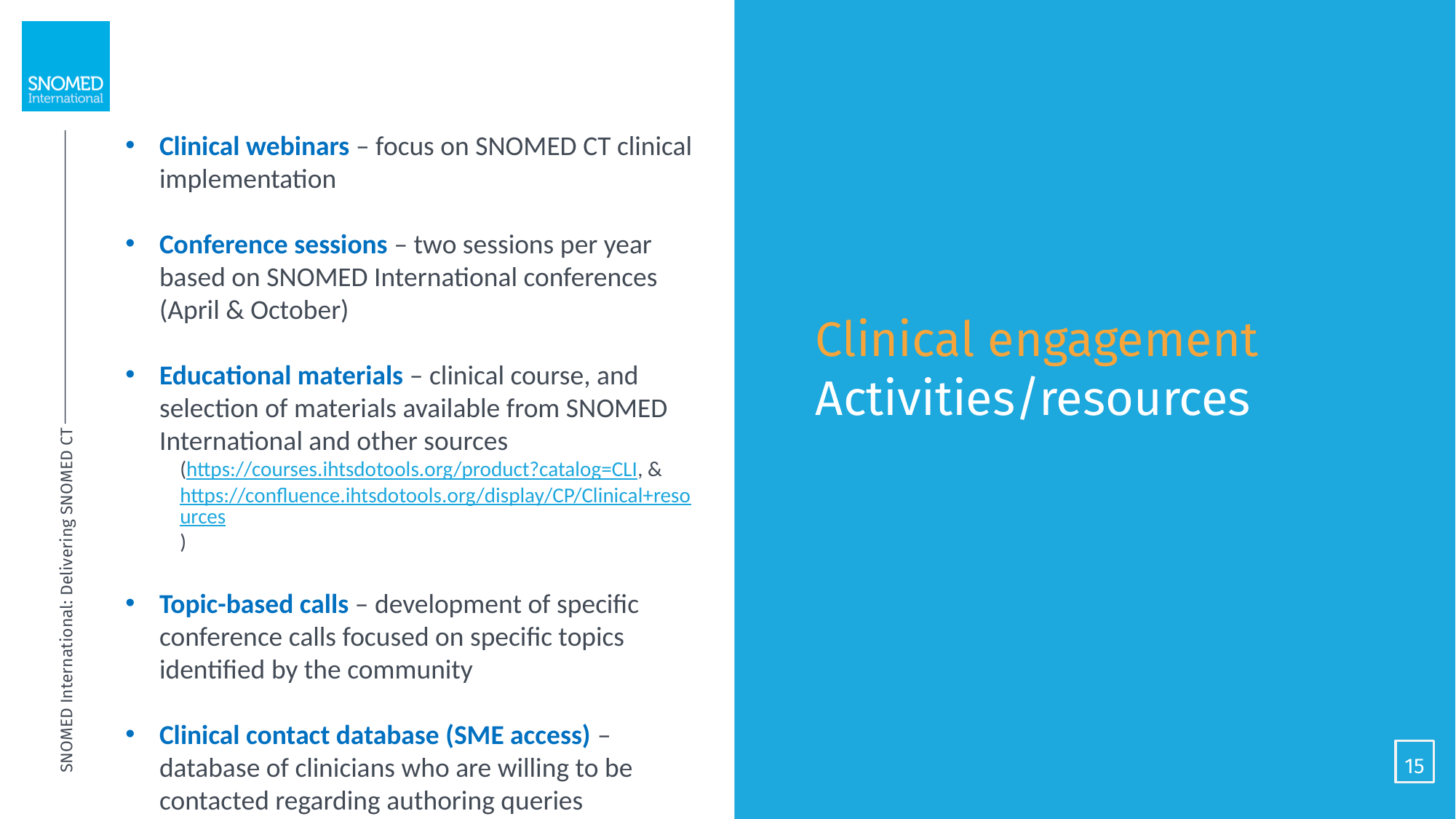

Clinical webinars – focus on SNOMED CT clinical implementation

Conference sessions – two sessions per year based on SNOMED International conferences (April & October)

Educational materials – clinical course, and selection of materials available from SNOMED International and other sources
(https://courses.ihtsdotools.org/product?catalog=CLI, & https://confluence.ihtsdotools.org/display/CP/Clinical+resources)

Topic-based calls – development of specific conference calls focused on specific topics identified by the community

Clinical contact database (SME access) – database of clinicians who are willing to be contacted regarding authoring queries
Clinical engagement
Activities/resources